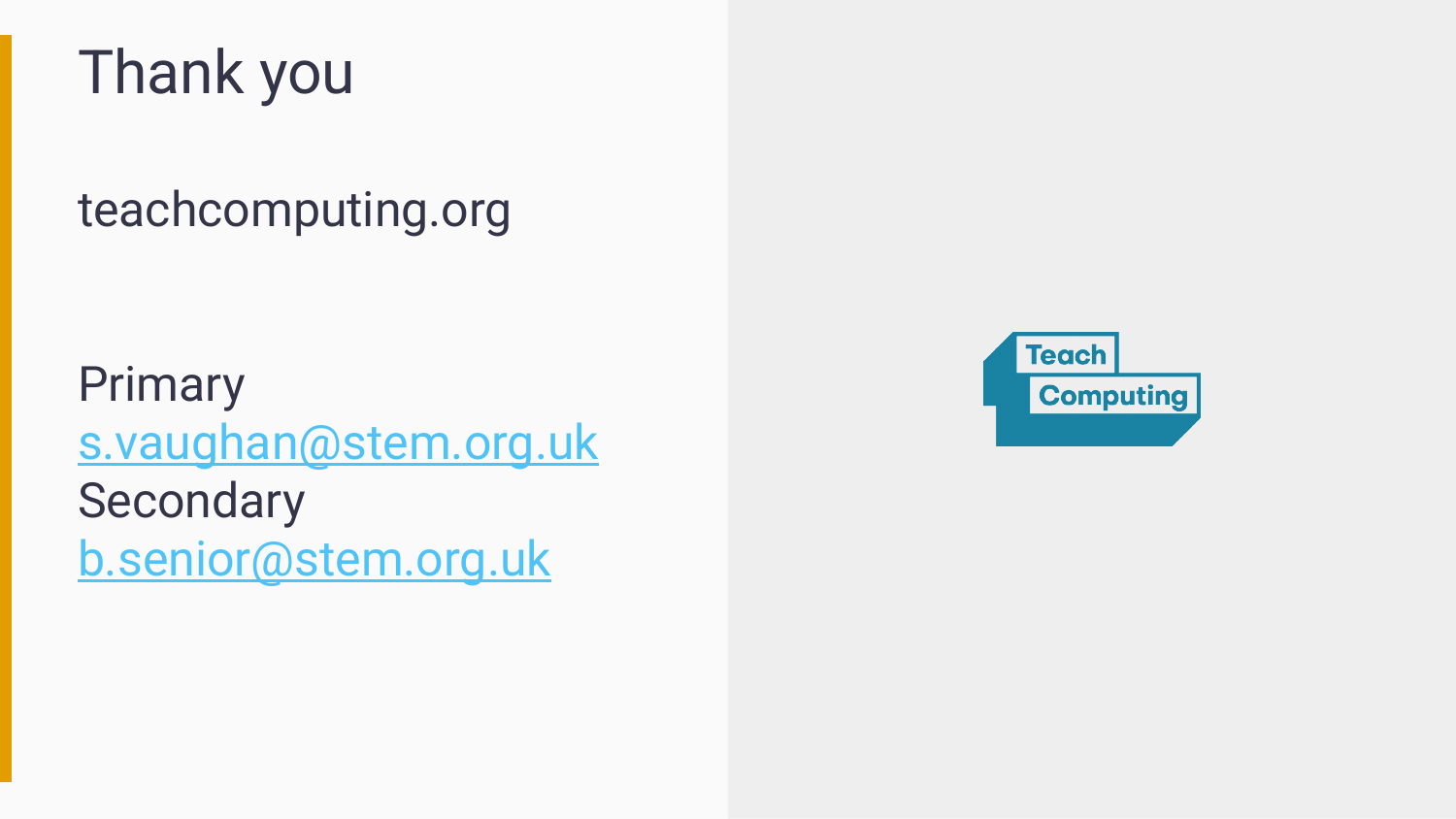

# Thank you teachcomputing.org Primary s.vaughan@stem.org.uk Secondary b.senior@stem.org.uk